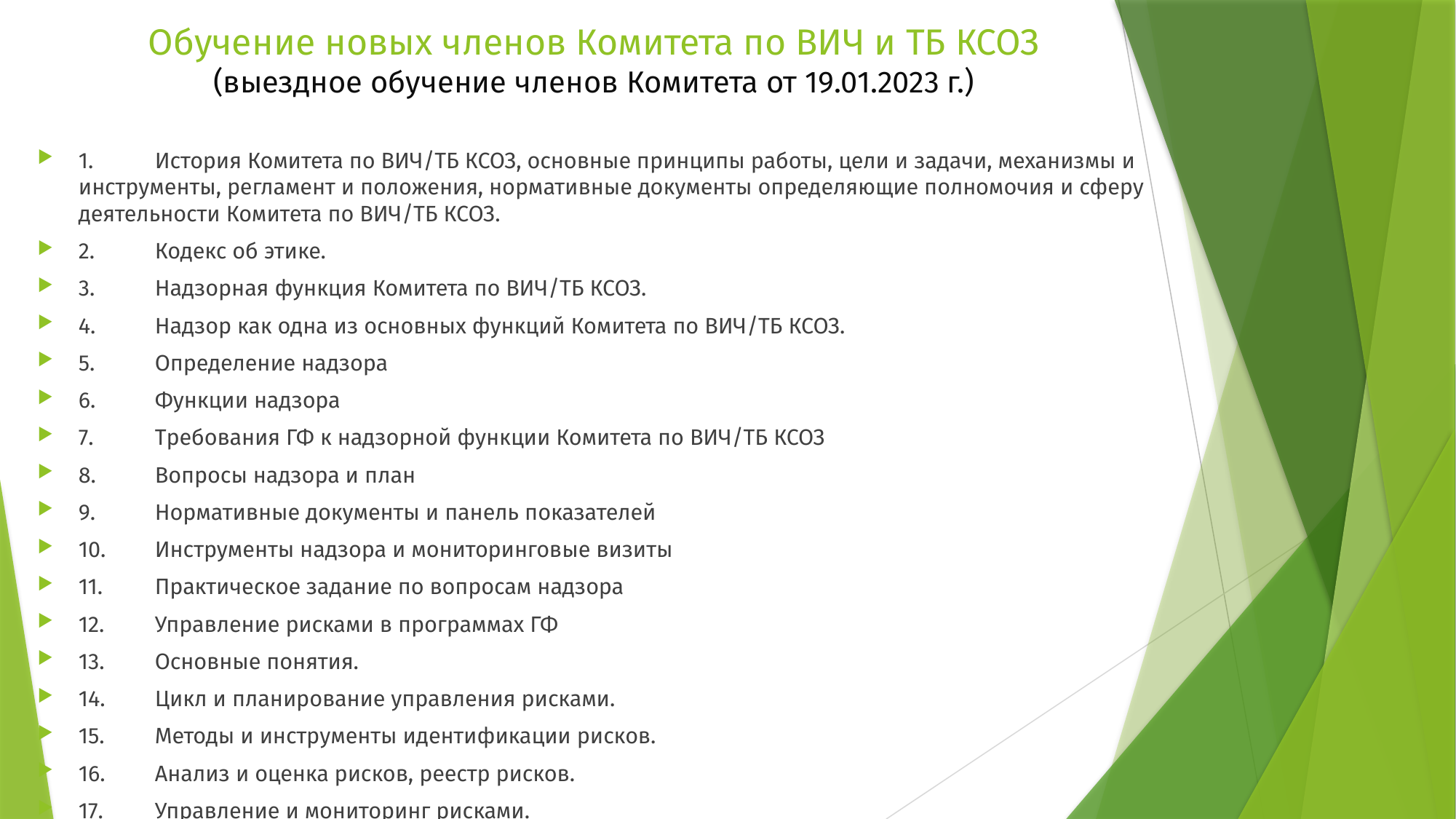

# Обучение новых членов Комитета по ВИЧ и ТБ КСОЗ (выездное обучение членов Комитета от 19.01.2023 г.)
1.	История Комитета по ВИЧ/ТБ КСОЗ, основные принципы работы, цели и задачи, механизмы и инструменты, регламент и положения, нормативные документы определяющие полномочия и сферу деятельности Комитета по ВИЧ/ТБ КСОЗ.
2.	Кодекс об этике.
3.	Надзорная функция Комитета по ВИЧ/ТБ КСОЗ.
4.	Надзор как одна из основных функций Комитета по ВИЧ/ТБ КСОЗ.
5.	Определение надзора
6.	Функции надзора
7.	Требования ГФ к надзорной функции Комитета по ВИЧ/ТБ КСОЗ
8.	Вопросы надзора и план
9.	Нормативные документы и панель показателей
10.	Инструменты надзора и мониторинговые визиты
11.	Практическое задание по вопросам надзора
12.	Управление рисками в программах ГФ
13.	Основные понятия.
14.	Цикл и планирование управления рисками.
15.	Методы и инструменты идентификации рисков.
16.	Анализ и оценка рисков, реестр рисков.
17.	Управление и мониторинг рисками.